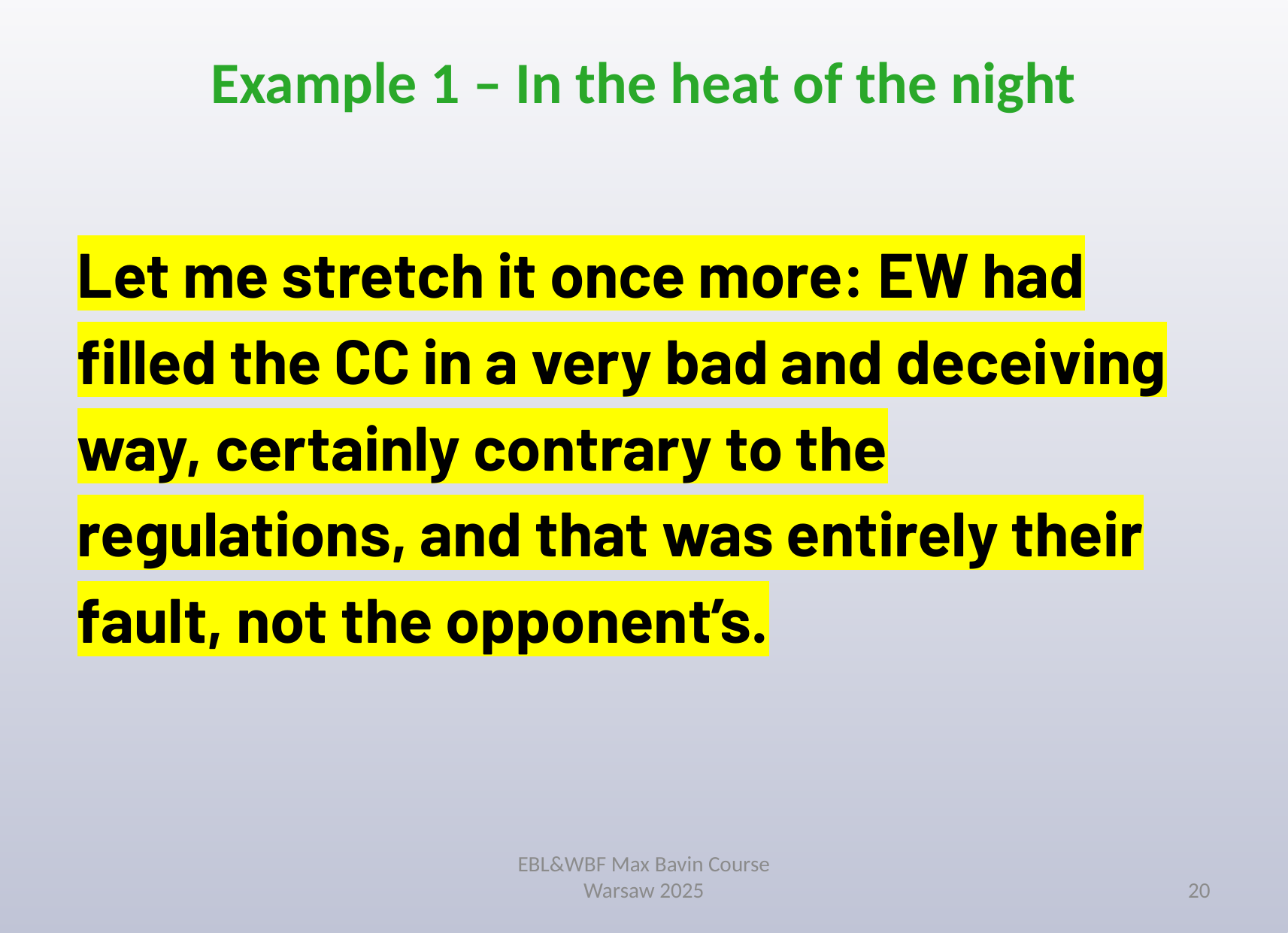

# Example 1 – In the heat of the night

Let me stretch it once more: EW had filled the CC in a very bad and deceiving way, certainly contrary to the regulations, and that was entirely their fault, not the opponent’s.
EBL&WBF Max Bavin Course
Warsaw 2025

20